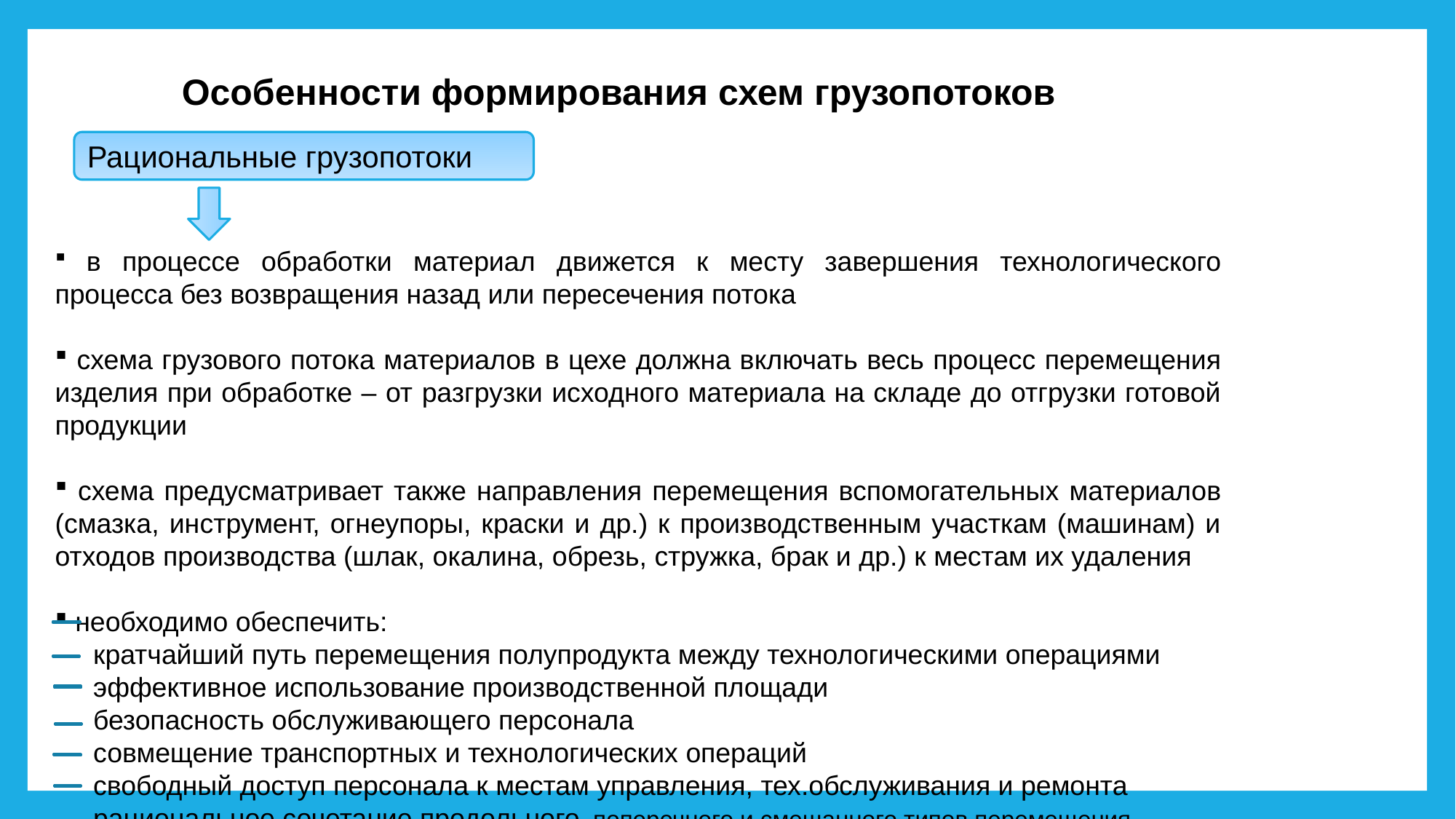

Особенности формирования схем грузопотоков
Рациональные грузопотоки

 в процессе обработки материал движется к месту завершения технологического процесса без возвращения назад или пересечения потока

 схема грузового потока материалов в цехе должна включать весь процесс перемещения изделия при обработке – от разгрузки исходного материала на складе до отгрузки готовой продукции

 схема предусматривает также направления перемещения вспомогательных материалов (смазка, инструмент, огнеупоры, краски и др.) к производственным участкам (машинам) и отходов производства (шлак, окалина, обрезь, стружка, брак и др.) к местам их удаления

 необходимо обеспечить:
     кратчайший путь перемещения полупродукта между технологическими операциями
     эффективное использование производственной площади
     безопасность обслуживающего персонала
     совмещение транспортных и технологических операций
     свободный доступ персонала к местам управления, тех.обслуживания и ремонта
     рациональное сочетание продольного, поперечного и смешанного типов перемещения